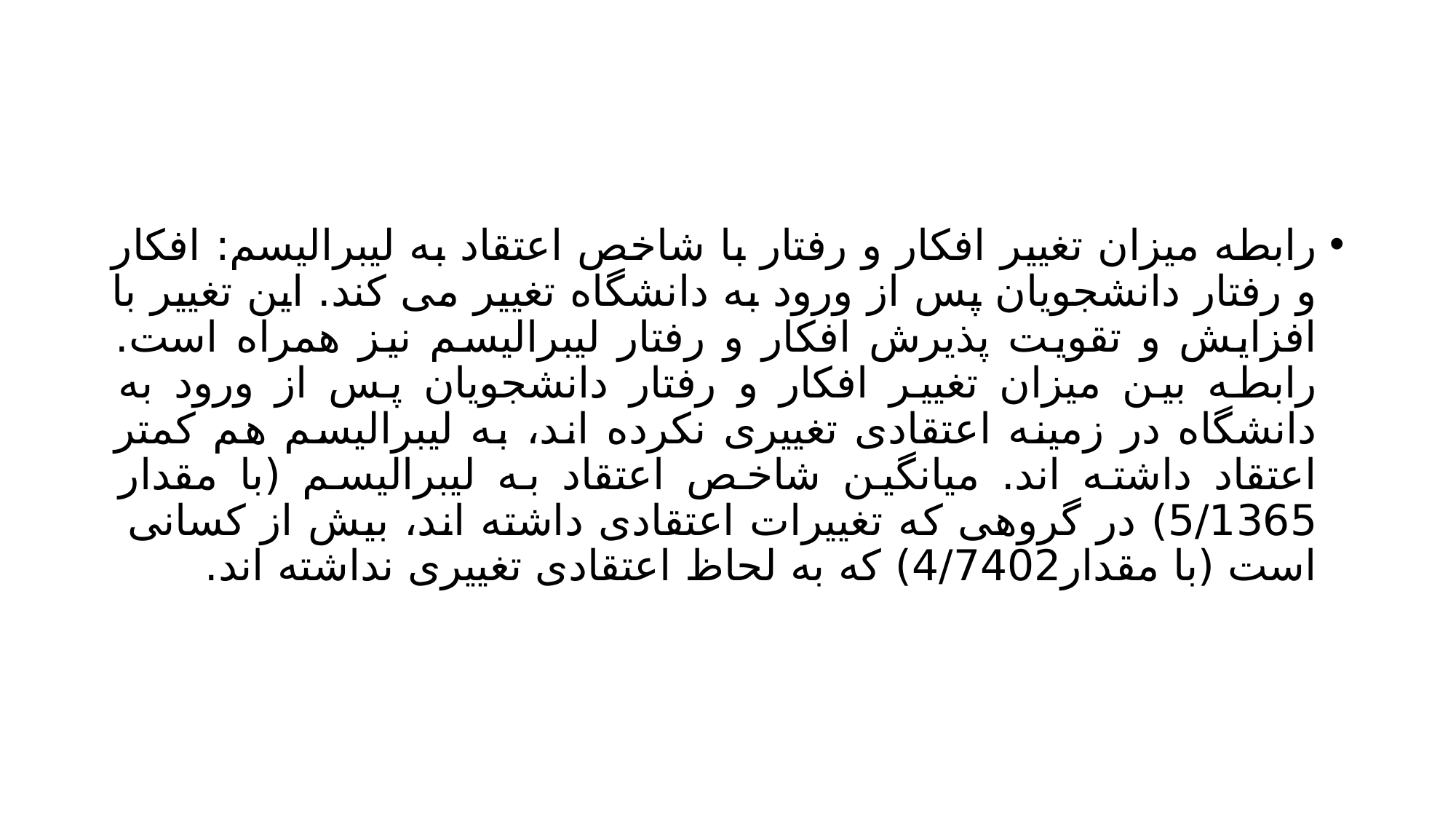

#
رابطه میزان تغییر افکار و رفتار با شاخص اعتقاد به لیبرالیسم: افکار و رفتار دانشجویان پس از ورود به دانشگاه تغییر می کند. این تغییر با افزایش و تقویت پذیرش افکار و رفتار لیبرالیسم نیز همراه است. رابطه بین میزان تغییر افکار و رفتار دانشجویان پس از ورود به دانشگاه در زمینه اعتقادی تغییری نکرده اند، به لیبرالیسم هم کمتر اعتقاد داشته اند. میانگین شاخص اعتقاد به لیبرالیسم (با مقدار 5/1365) در گروهی که تغییرات اعتقادی داشته اند، بیش از کسانی  است (با مقدار4/7402) که به لحاظ اعتقادی تغییری نداشته اند.